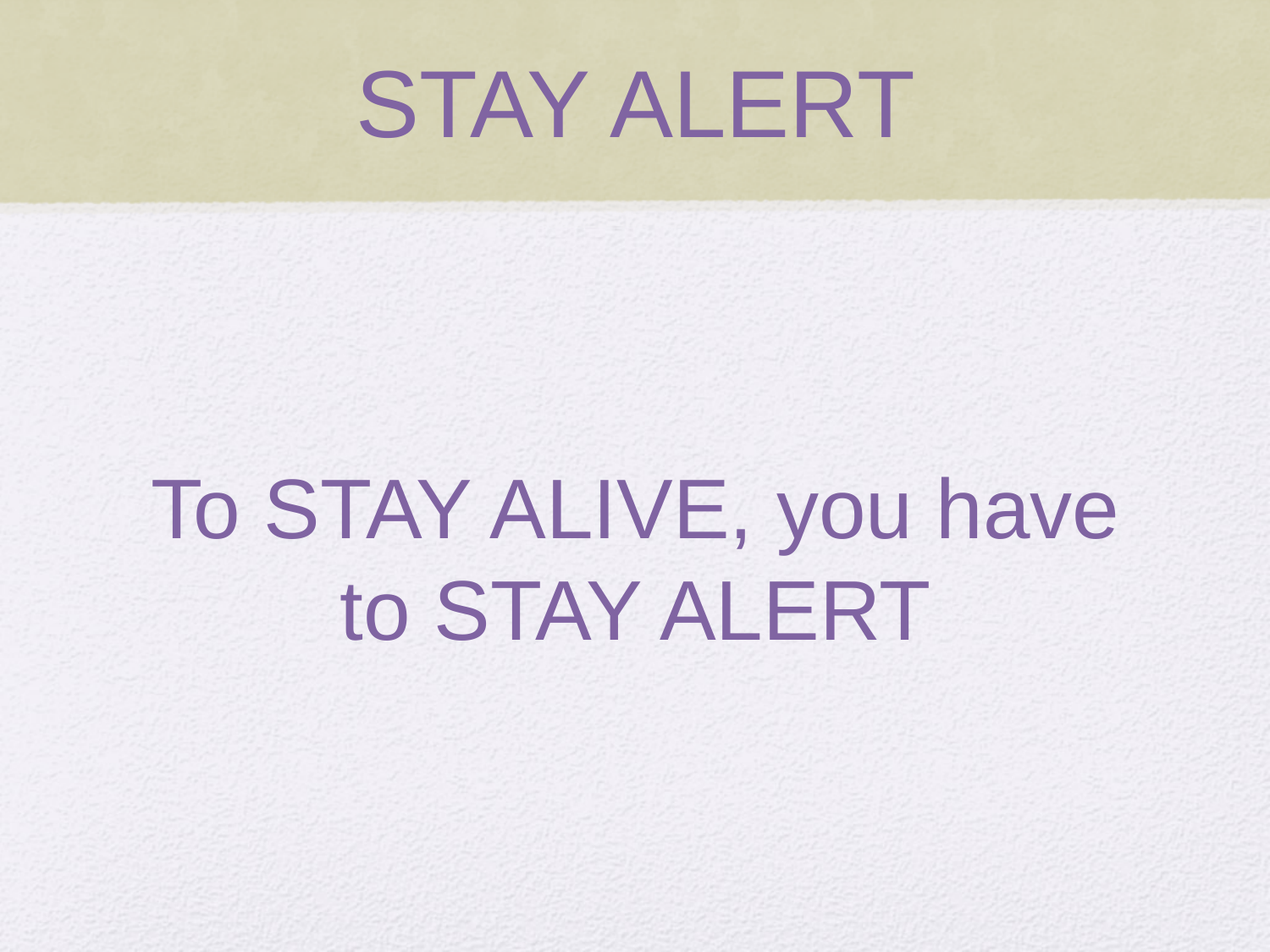

# STAY ALERT

To STAY ALIVE, you have to STAY ALERT